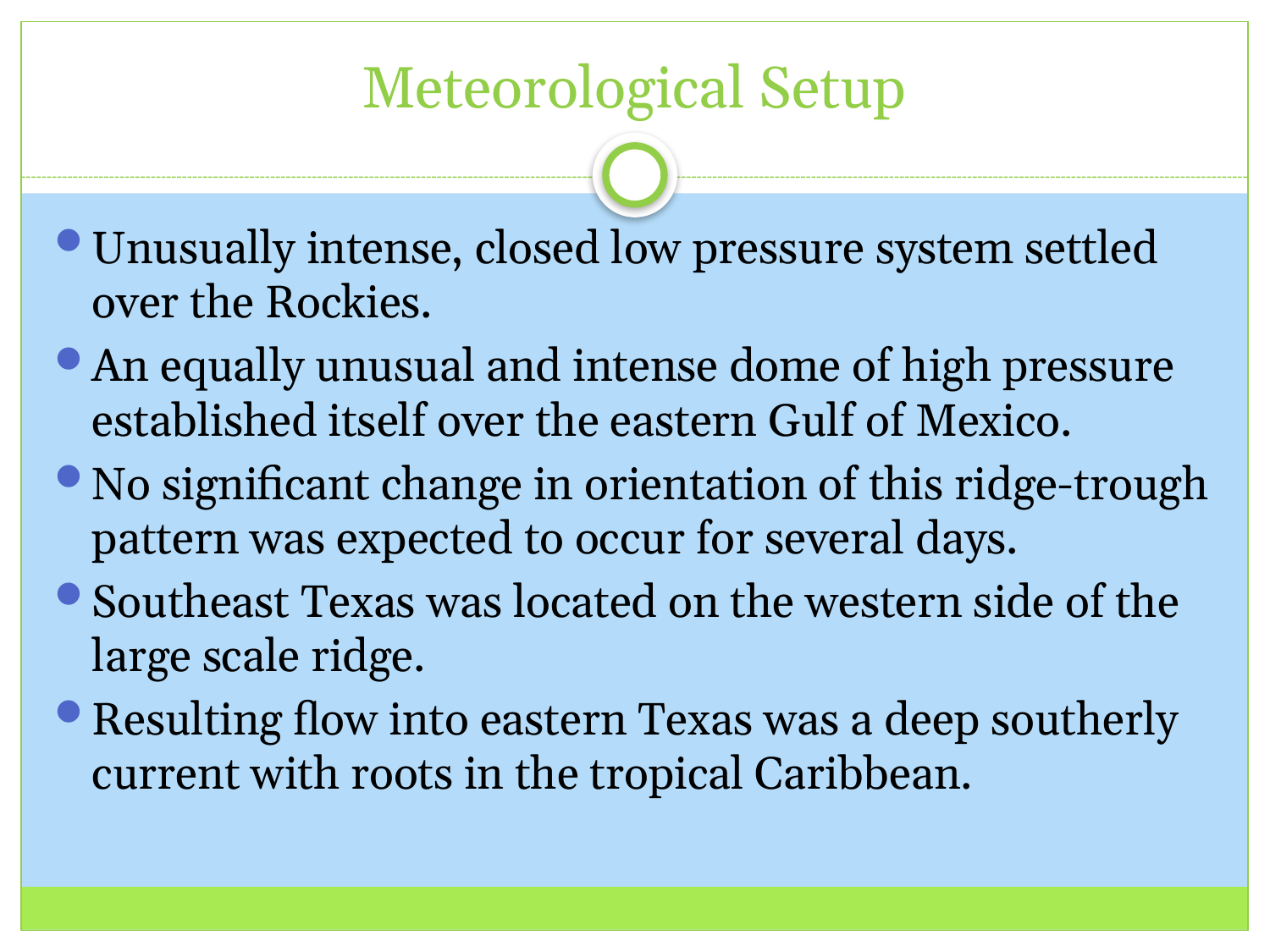

# Meteorological Setup
Unusually intense, closed low pressure system settled over the Rockies.
An equally unusual and intense dome of high pressure established itself over the eastern Gulf of Mexico.
No significant change in orientation of this ridge-trough pattern was expected to occur for several days.
Southeast Texas was located on the western side of the large scale ridge.
Resulting flow into eastern Texas was a deep southerly current with roots in the tropical Caribbean.